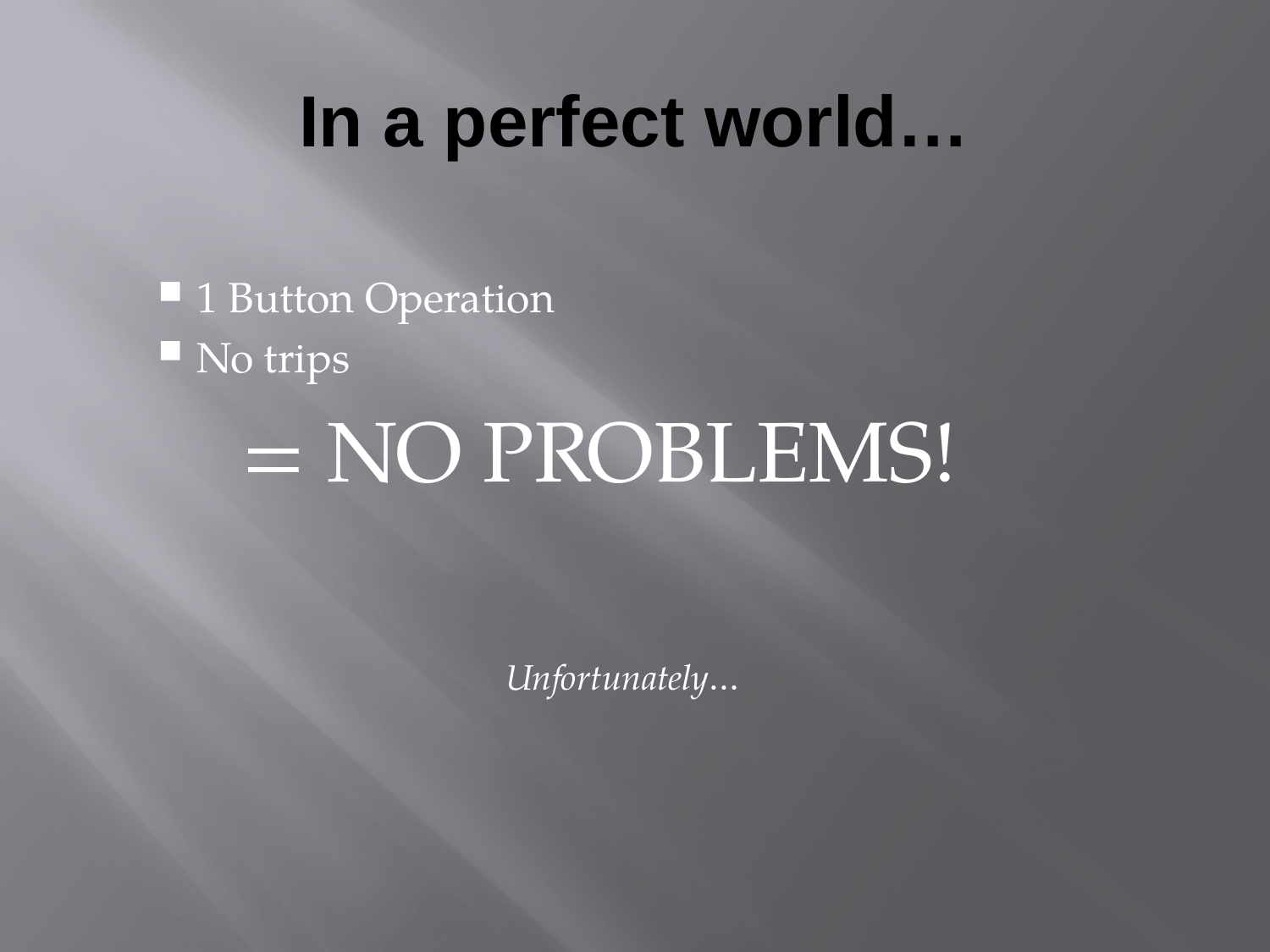

# In a perfect world…
1 Button Operation
No trips
    = NO PROBLEMS!

Unfortunately…